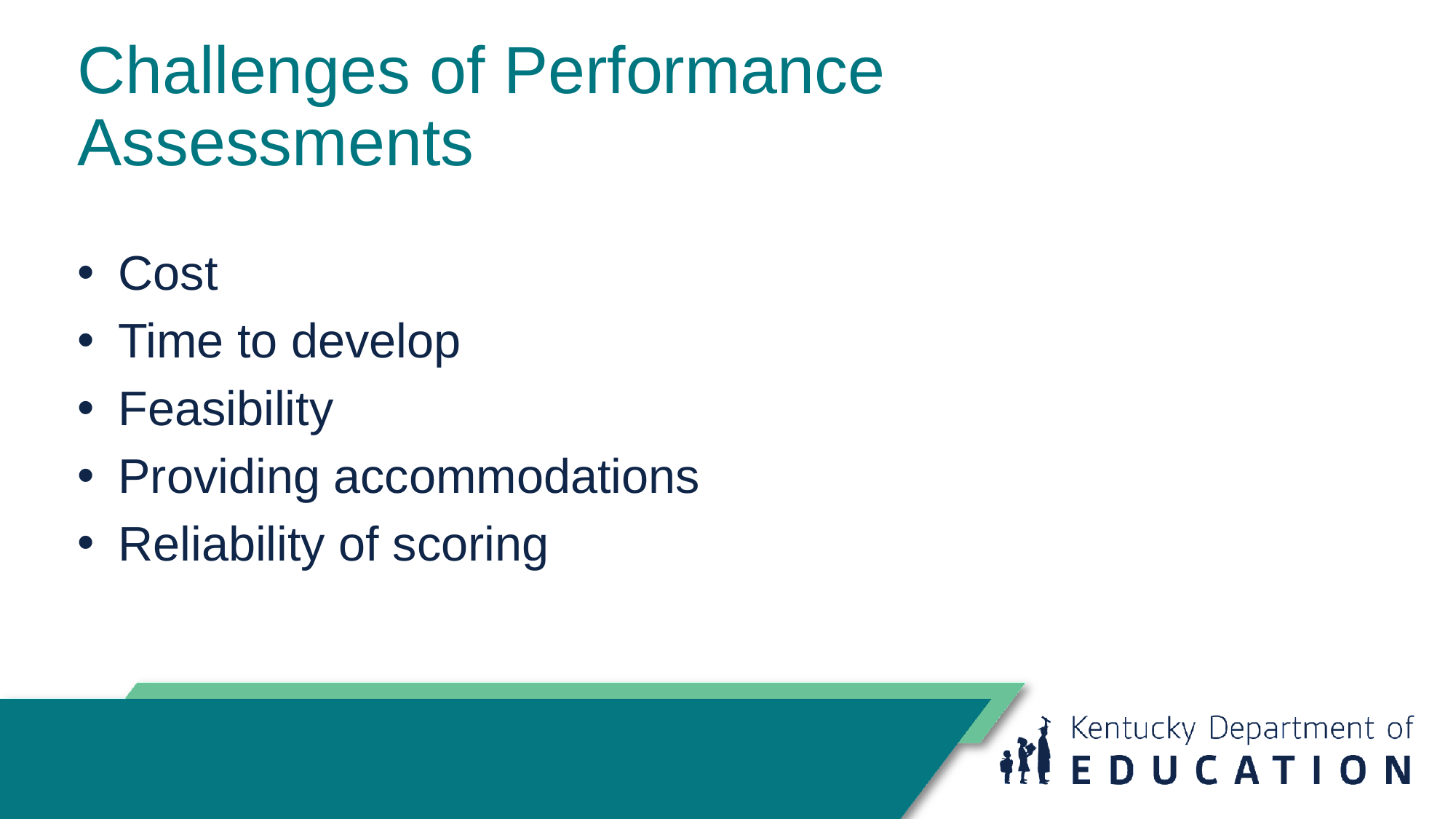

# Challenges of Performance Assessments
Cost
Time to develop
Feasibility
Providing accommodations
Reliability of scoring